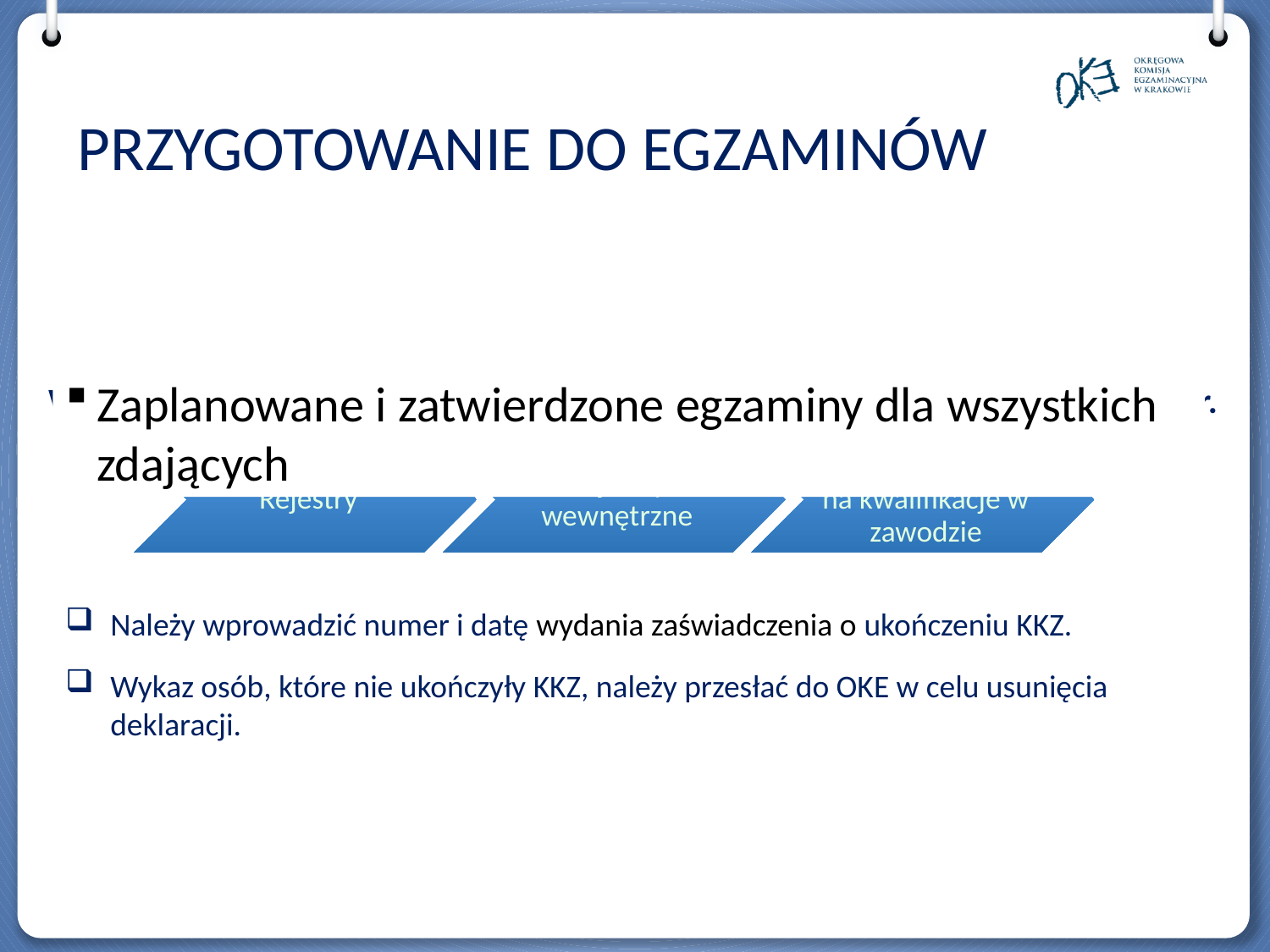

# PRZYGOTOWANIE DO EGZAMINÓW
Zakończone KKZ
Wprowadzenie do SIOEPKZ informacji o zakończeniu KKZ  do 22 kwietnia 2024 r.
Rejestry
Rejestry wewnętrzne
Terminy kursów na kwalifikacje w zawodzie
Należy wprowadzić numer i datę wydania zaświadczenia o ukończeniu KKZ.
Wykaz osób, które nie ukończyły KKZ, należy przesłać do OKE w celu usunięcia deklaracji.

Zaplanowane i zatwierdzone egzaminy dla wszystkich zdających